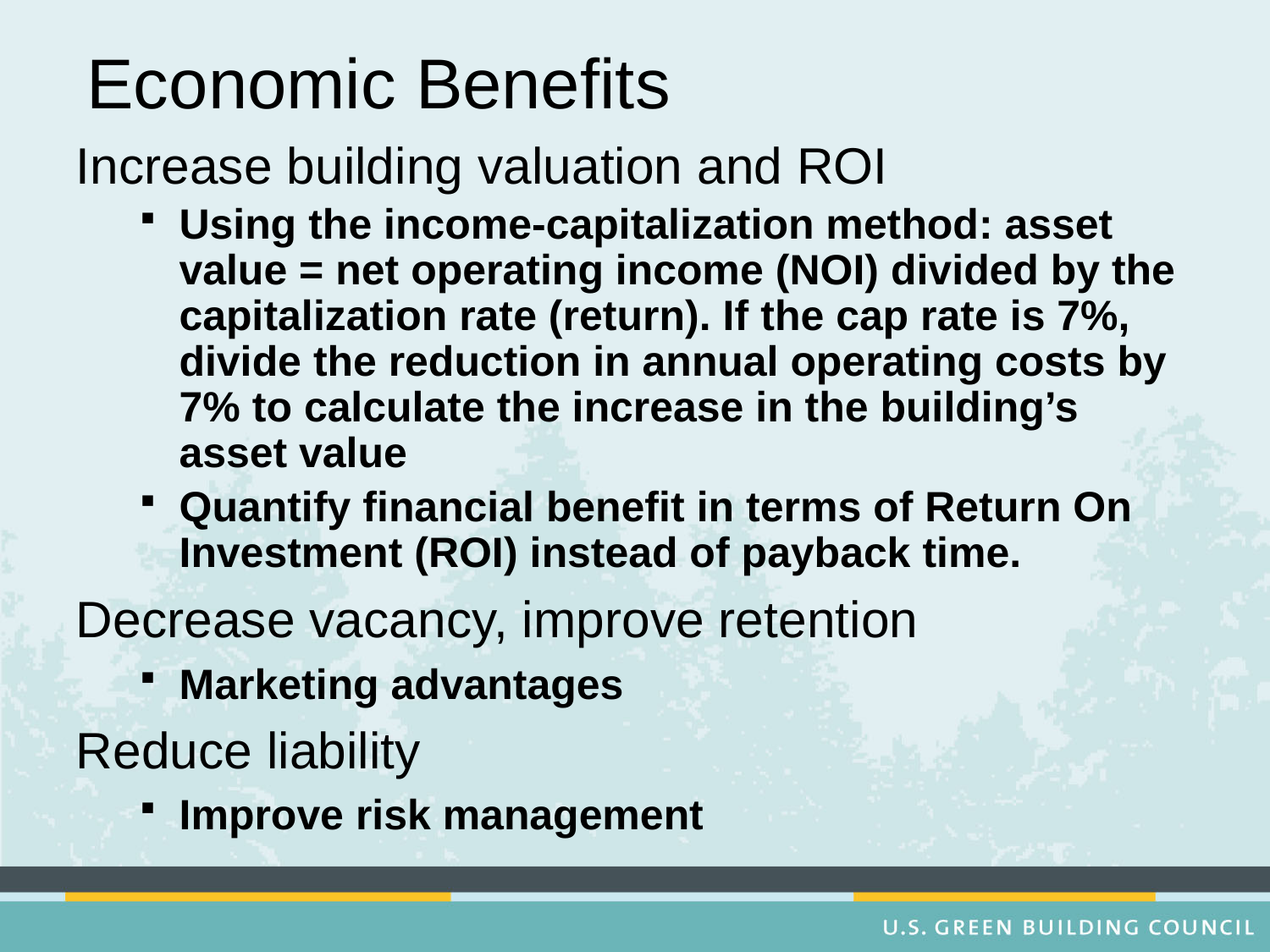

# Economic Benefits
Increase building valuation and ROI
Using the income-capitalization method: asset value = net operating income (NOI) divided by the capitalization rate (return). If the cap rate is 7%, divide the reduction in annual operating costs by 7% to calculate the increase in the building’s asset value
Quantify financial benefit in terms of Return On Investment (ROI) instead of payback time.
Decrease vacancy, improve retention
Marketing advantages
Reduce liability
Improve risk management